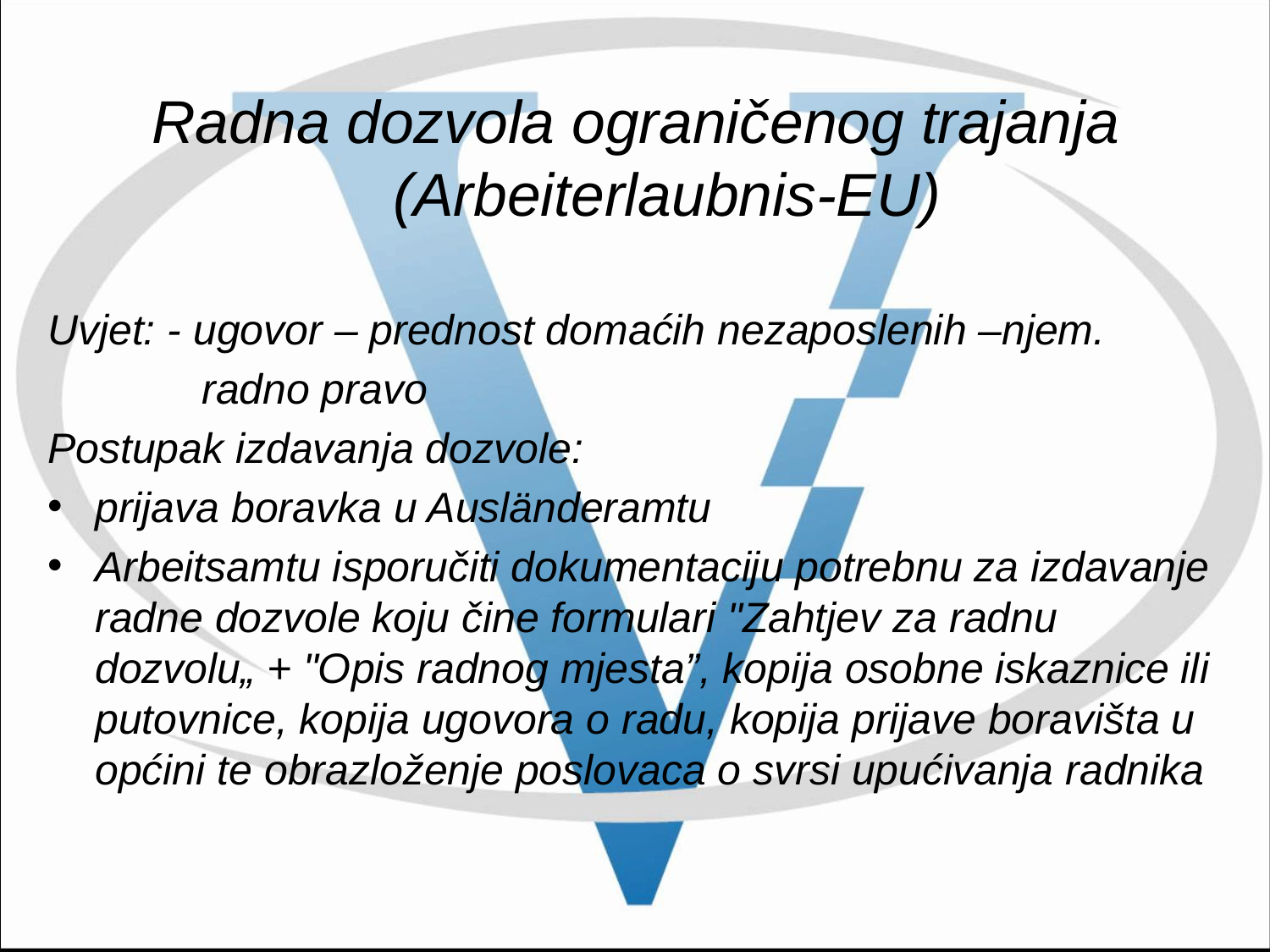

# Radna dozvola ograničenog trajanja (Arbeiterlaubnis-EU)
Uvjet: - ugovor – prednost domaćih nezaposlenih –njem.
             radno pravo
Postupak izdavanja dozvole:
prijava boravka u Ausländeramtu
Arbeitsamtu isporučiti dokumentaciju potrebnu za izdavanje radne dozvole koju čine formulari "Zahtjev za radnu dozvolu„ + "Opis radnog mjesta”, kopija osobne iskaznice ili putovnice, kopija ugovora o radu, kopija prijave boravišta u općini te obrazloženje poslovaca o svrsi upućivanja radnika